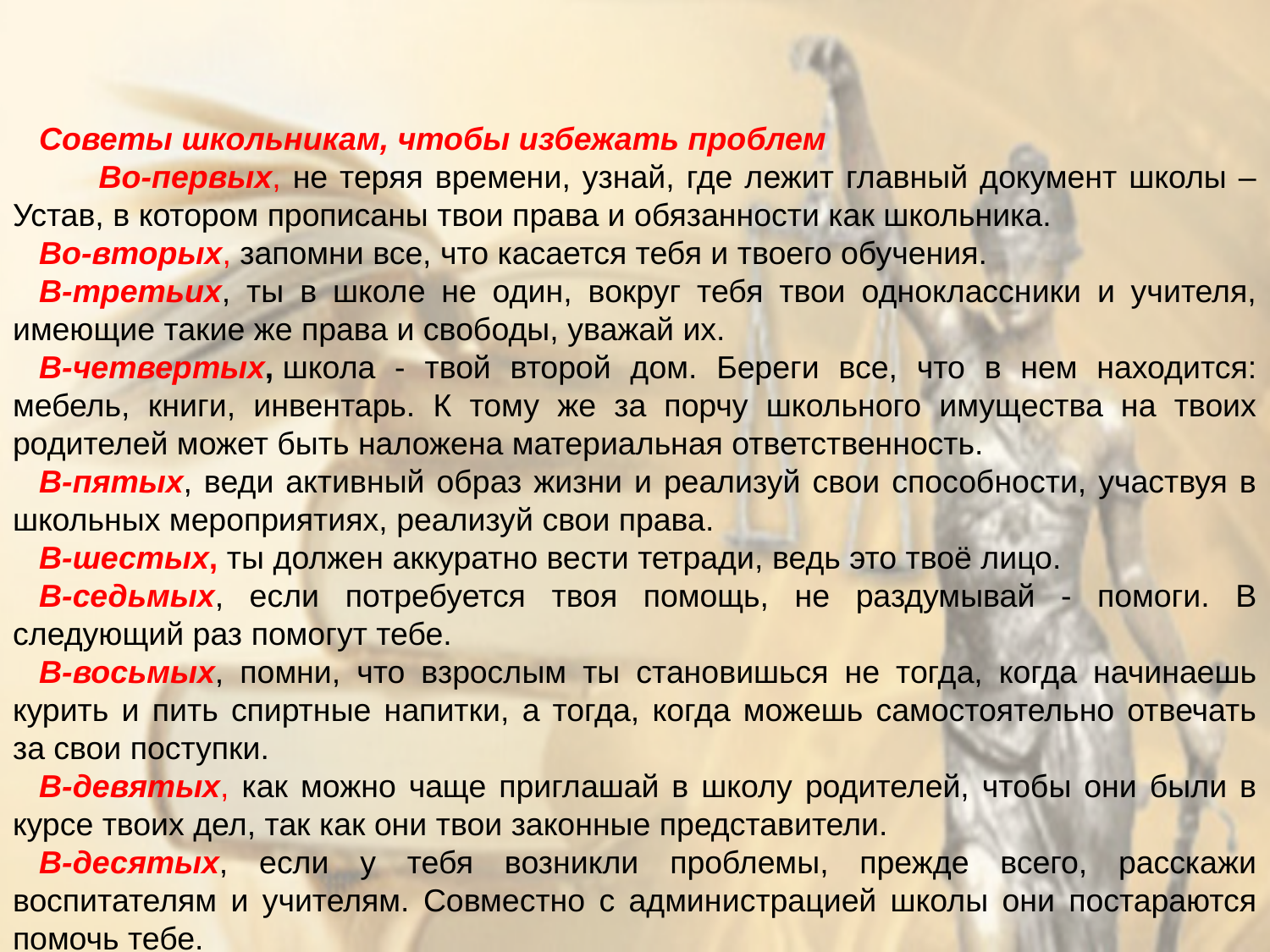

Советы школьникам, чтобы избежать проблем
     Во-первых, не теряя времени, узнай, где лежит главный документ школы – Устав, в котором прописаны твои права и обязанности как школьника.
Во-вторых, запомни все, что касается тебя и твоего обучения.
В-третьих, ты в школе не один, вокруг тебя твои одноклассники и учителя, имеющие такие же права и свободы, уважай их.
В-четвертых, школа - твой второй дом. Береги все, что в нем находится: мебель, книги, инвентарь. К тому же за порчу школьного имущества на твоих родителей может быть наложена материальная ответственность.
В-пятых, веди активный образ жизни и реализуй свои способности, участвуя в школьных мероприятиях, реализуй свои права.
В-шестых, ты должен аккуратно вести тетради, ведь это твоё лицо.
В-седьмых, если потребуется твоя помощь, не раздумывай - помоги. В следующий раз помогут тебе.
В-восьмых, помни, что взрослым ты становишься не тогда, когда начинаешь курить и пить спиртные напитки, а тогда, когда можешь самостоятельно отвечать за свои поступки.
В-девятых, как можно чаще приглашай в школу родителей, чтобы они были в курсе твоих дел, так как они твои законные представители.
В-десятых, если у тебя возникли проблемы, прежде всего, расскажи воспитателям и учителям. Совместно с администрацией школы они постараются помочь тебе.